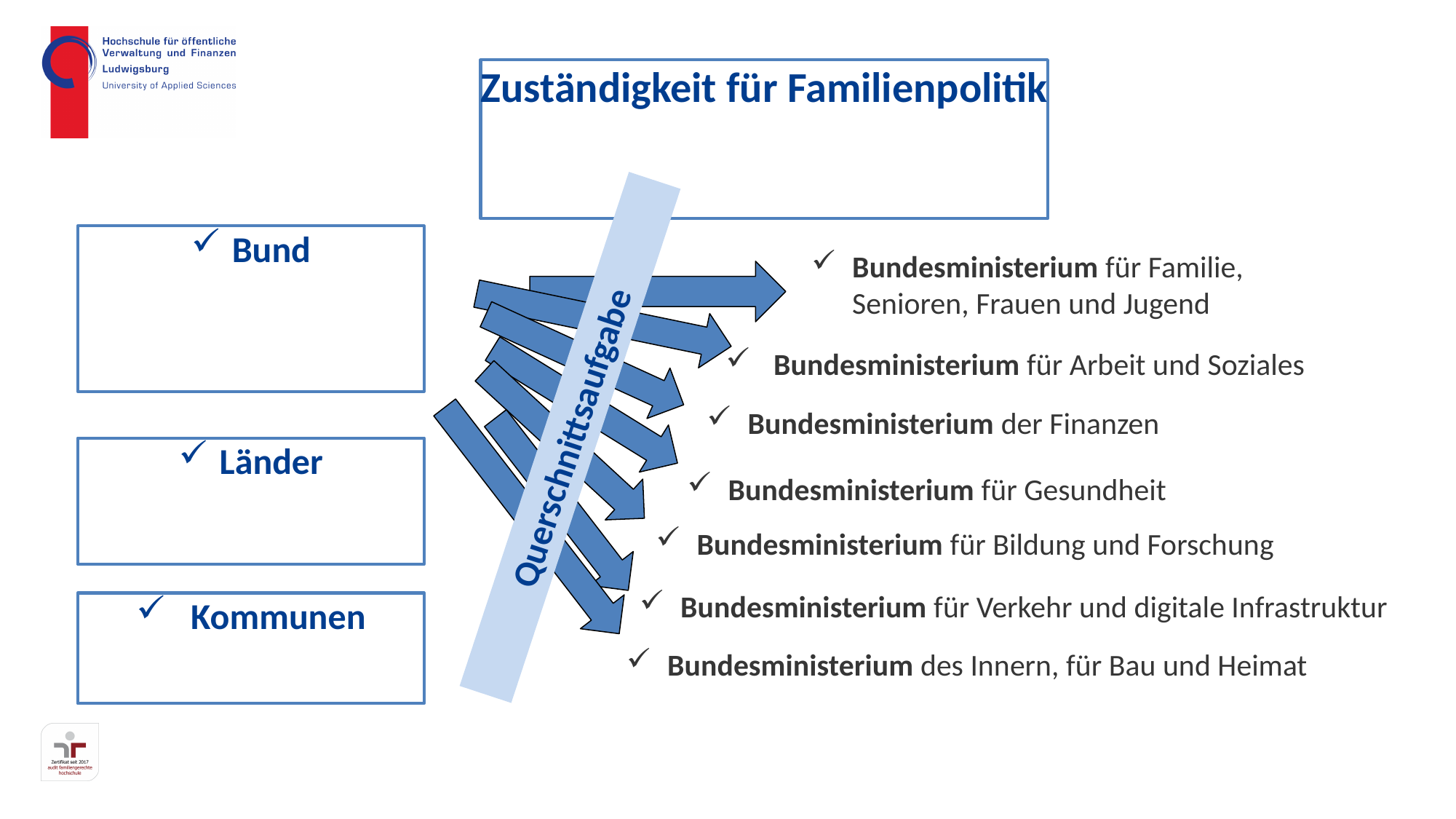

Zuständigkeit für Familienpolitik
Bund
Bundesministerium für Familie, Senioren, Frauen und Jugend

 Bundesministerium für Arbeit und Soziales

Bundesministerium der Finanzen
Querschnittsaufgabe

Länder
Bundesministerium für Gesundheit

Bundesministerium für Bildung und Forschung
Bundesministerium für Verkehr und digitale Infrastruktur
Kommunen
Bundesministerium des Innern, für Bau und Heimat